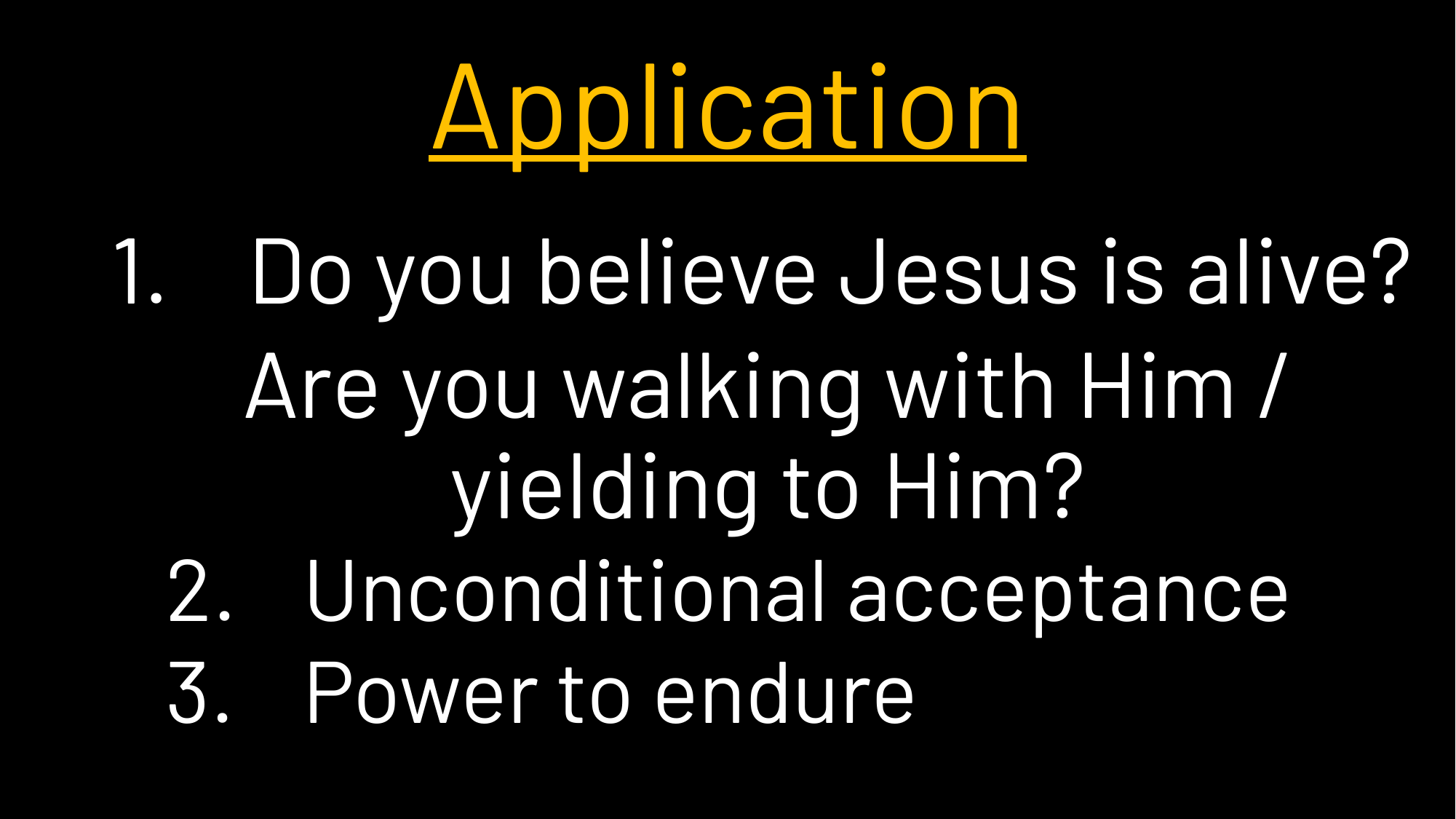

# Application
Do you believe Jesus is alive?
Are you walking with Him / yielding to Him?
Unconditional acceptance
Power to endure